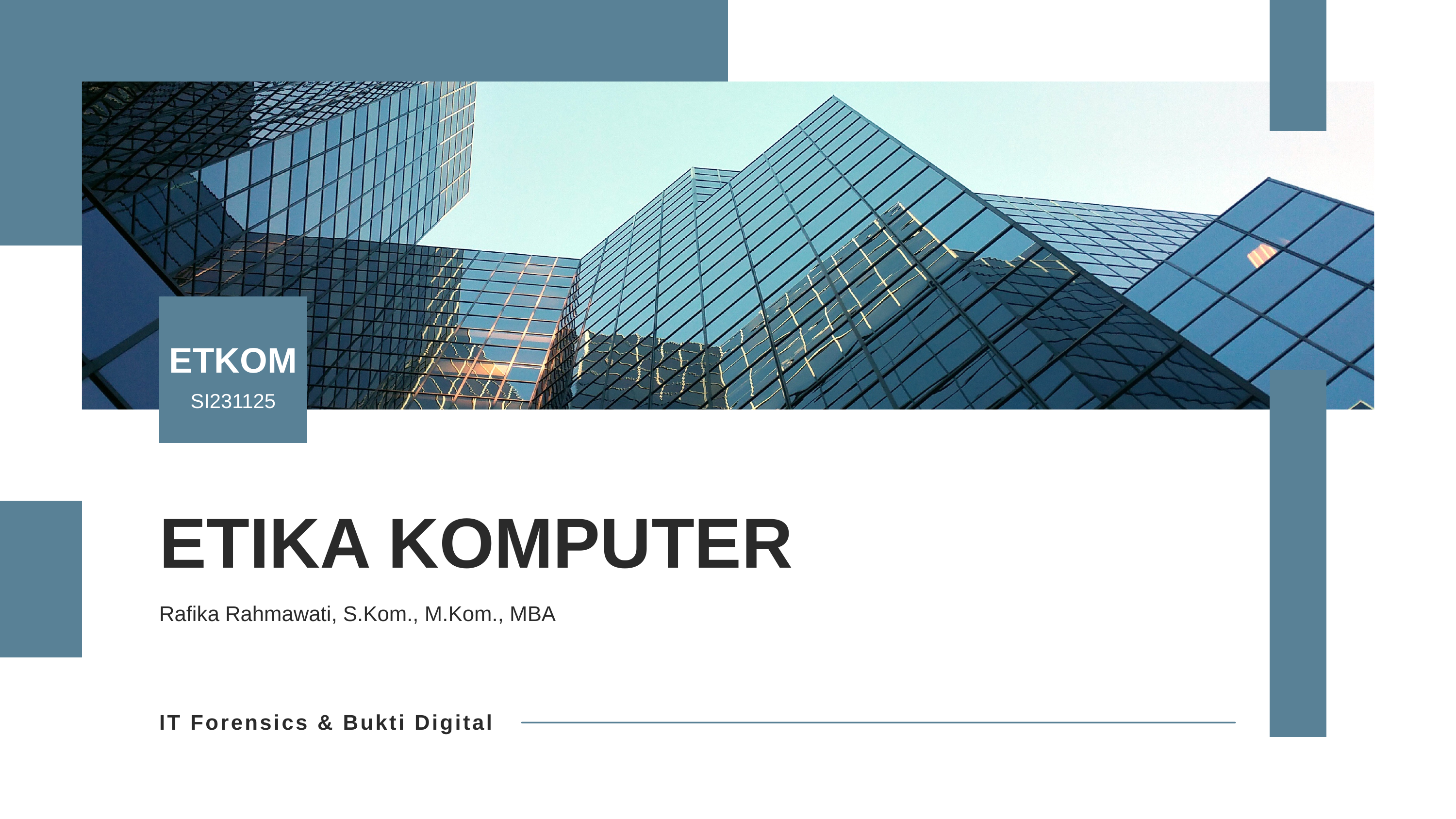

ETKOM

SI231125

ETIKA KOMPUTER
Rafika Rahmawati, S.Kom., M.Kom., MBA
IT Forensics & Bukti Digital